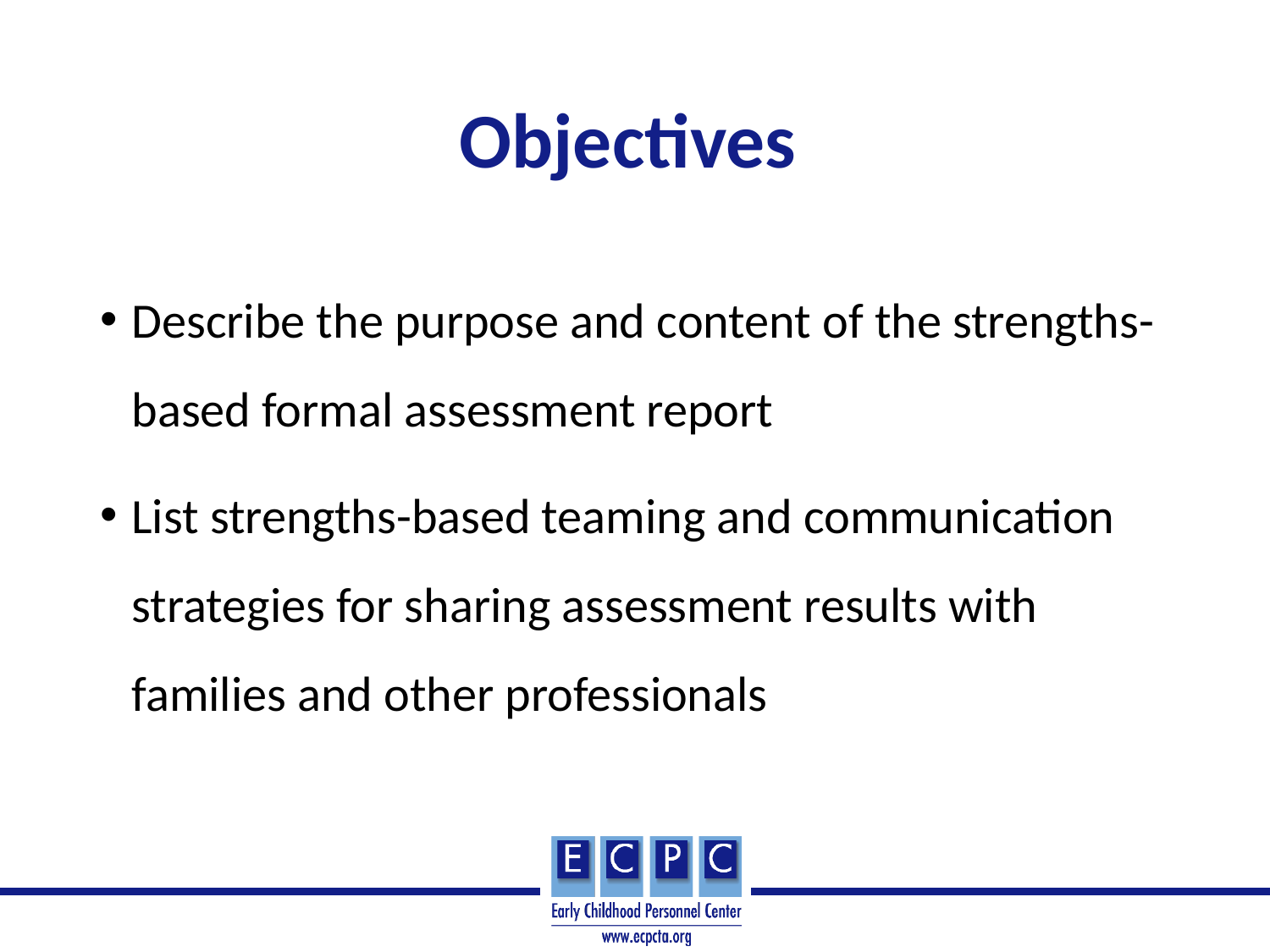

# Objectives
Describe the purpose and content of the strengths-based formal assessment report
List strengths-based teaming and communication strategies for sharing assessment results with families and other professionals